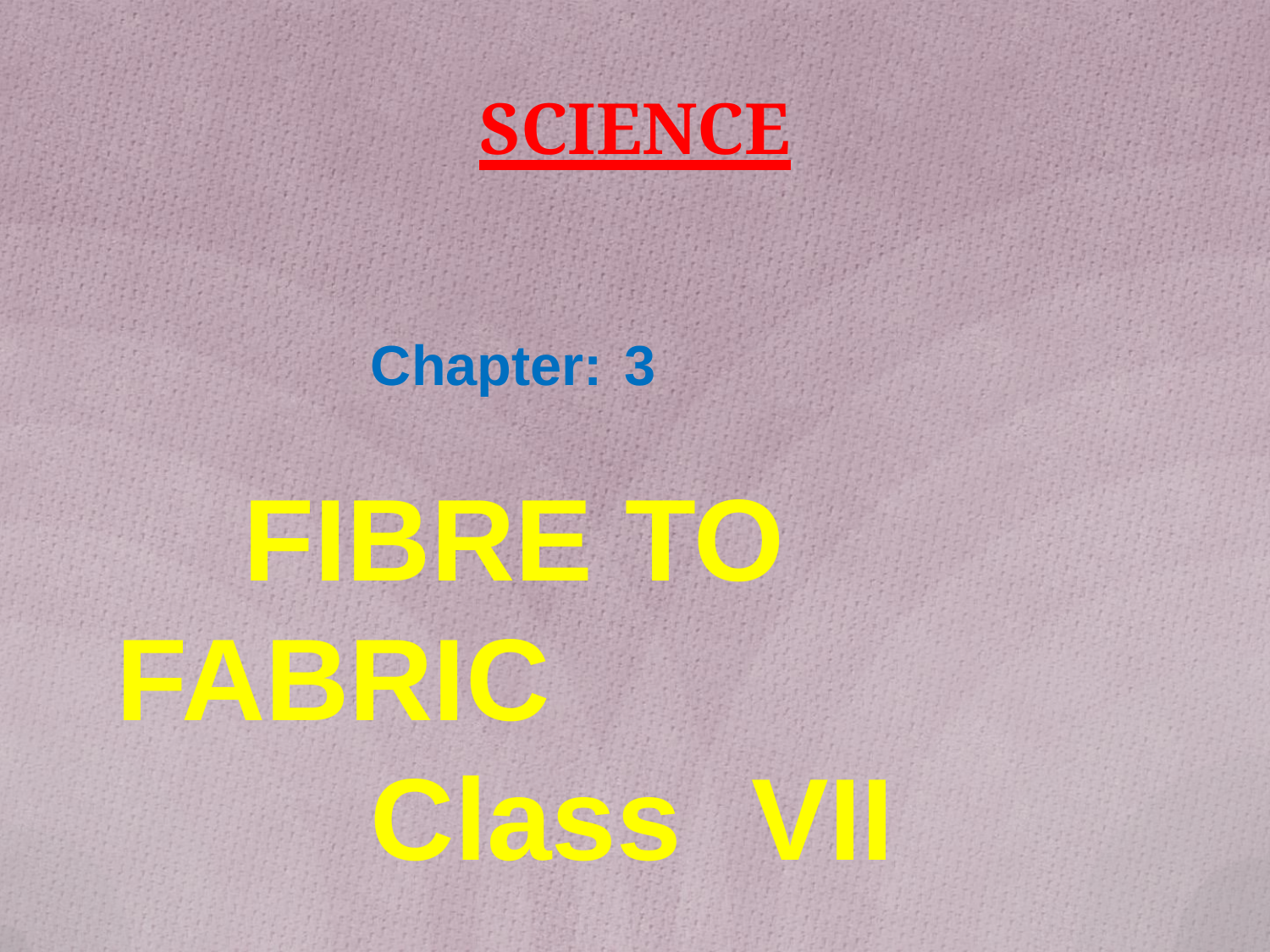

# SCIENCE

		Chapter: 	3

	FIBRE TO FABRIC
		Class 	VII
						NK Sinha